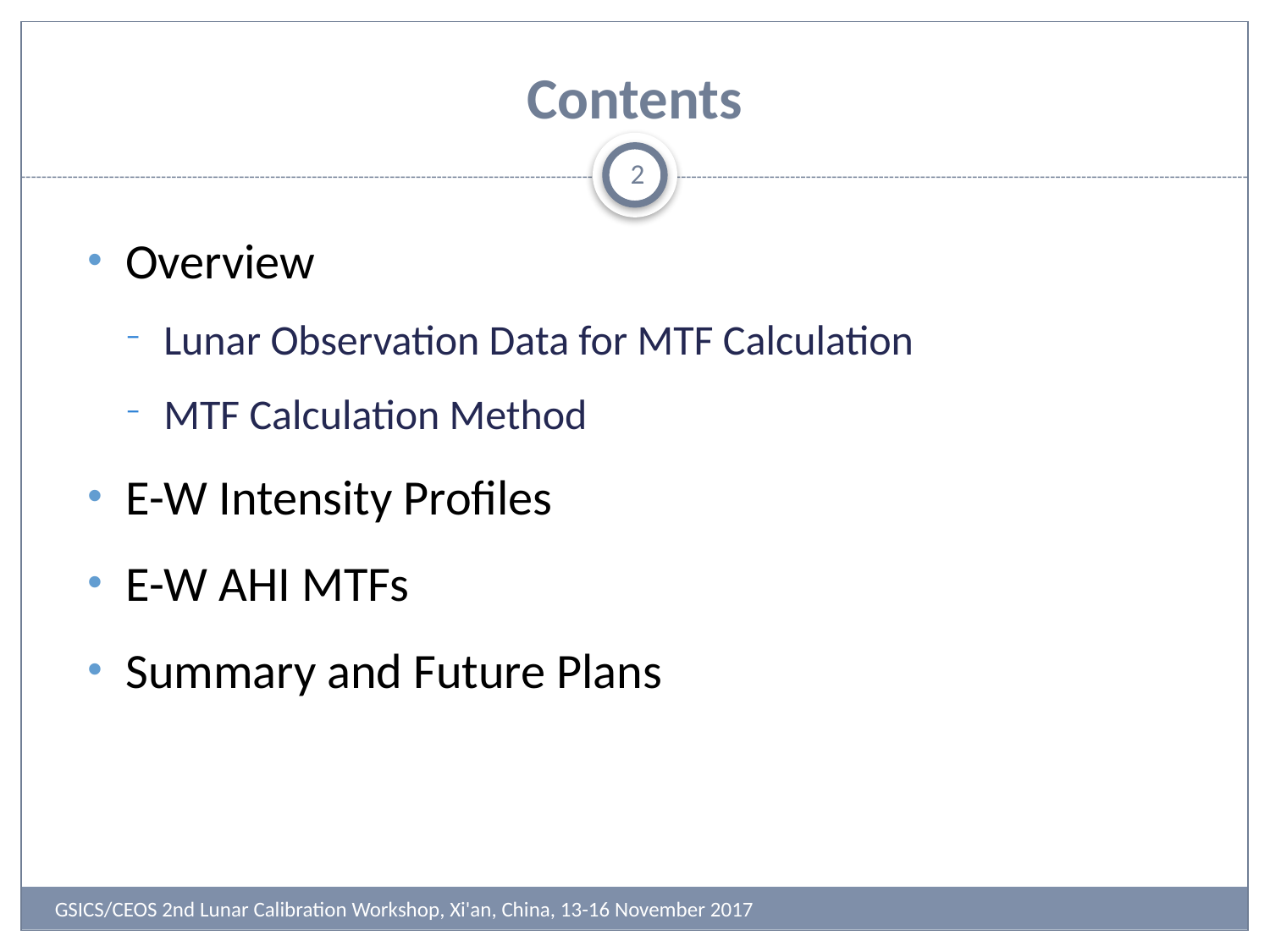

# Contents
2
Overview
Lunar Observation Data for MTF Calculation
MTF Calculation Method
E-W Intensity Profiles
E-W AHI MTFs
Summary and Future Plans

GSICS/CEOS 2nd Lunar Calibration Workshop, Xi'an, China, 13-16 November 2017